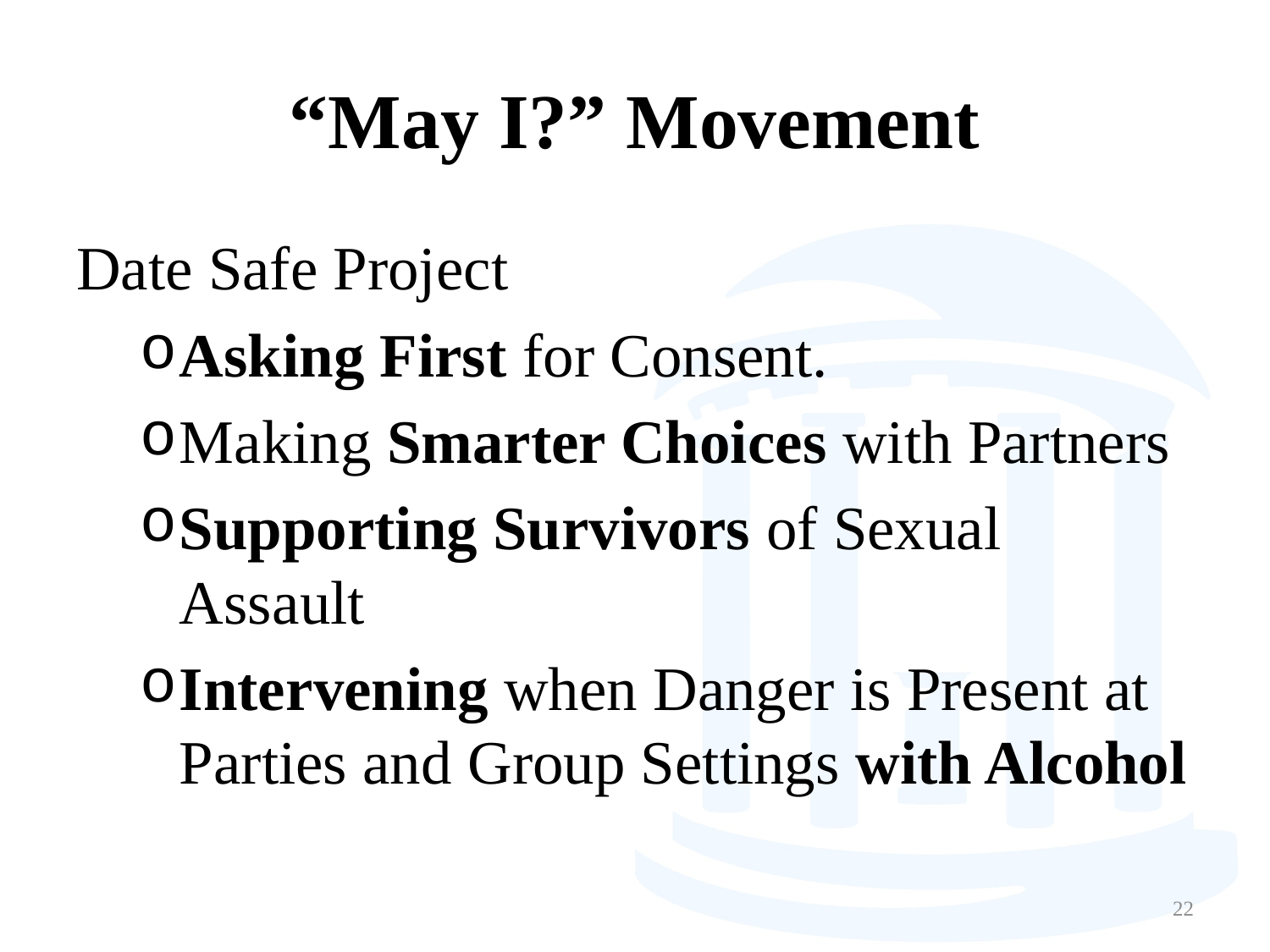

# “May I?” Movement
Date Safe Project
Asking First for Consent.
Making Smarter Choices with Partners
Supporting Survivors of Sexual Assault
Intervening when Danger is Present at Parties and Group Settings with Alcohol

22